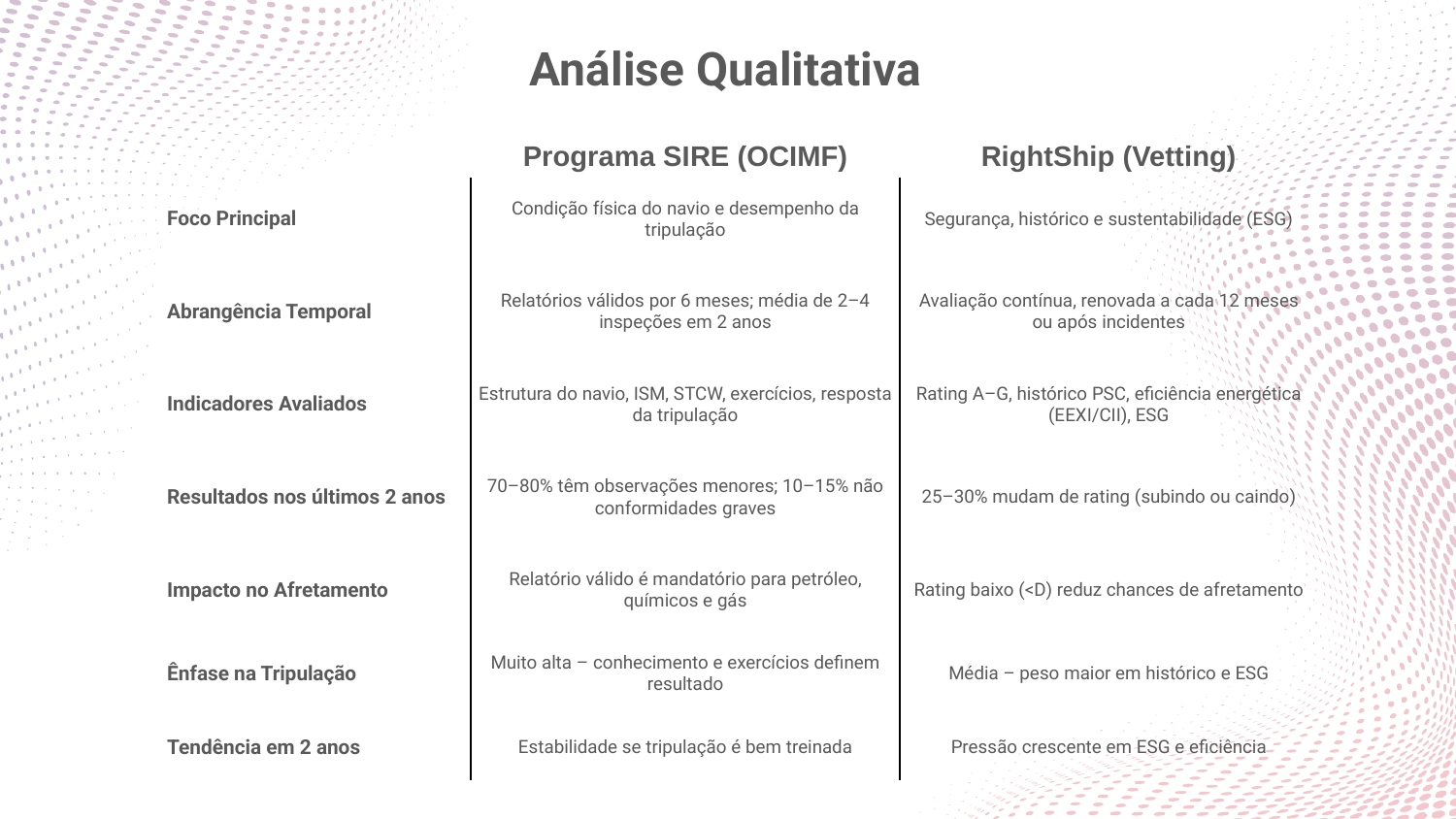

# Análise Qualitativa
|  | Programa SIRE (OCIMF) | RightShip (Vetting) |
| --- | --- | --- |
| Foco Principal | Condição física do navio e desempenho da tripulação | Segurança, histórico e sustentabilidade (ESG) |
| Abrangência Temporal | Relatórios válidos por 6 meses; média de 2–4 inspeções em 2 anos | Avaliação contínua, renovada a cada 12 meses ou após incidentes |
| Indicadores Avaliados | Estrutura do navio, ISM, STCW, exercícios, resposta da tripulação | Rating A–G, histórico PSC, eficiência energética (EEXI/CII), ESG |
| Resultados nos últimos 2 anos | 70–80% têm observações menores; 10–15% não conformidades graves | 25–30% mudam de rating (subindo ou caindo) |
| Impacto no Afretamento | Relatório válido é mandatório para petróleo, químicos e gás | Rating baixo (<D) reduz chances de afretamento |
| Ênfase na Tripulação | Muito alta – conhecimento e exercícios definem resultado | Média – peso maior em histórico e ESG |
| Tendência em 2 anos | Estabilidade se tripulação é bem treinada | Pressão crescente em ESG e eficiência |